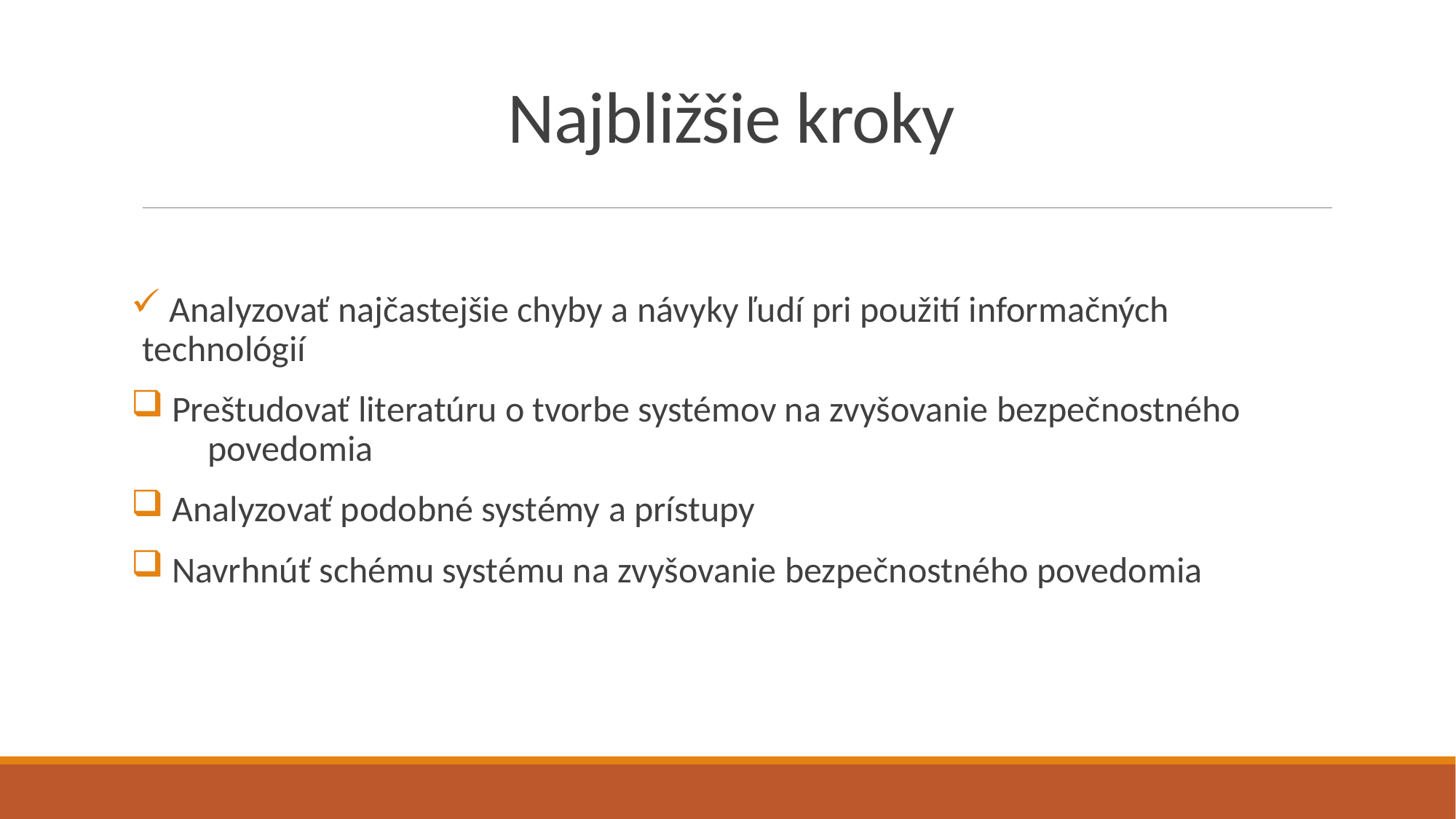

# Najbližšie kroky

 Analyzovať najčastejšie chyby a návyky ľudí pri použití informačných           technológií
 Preštudovať literatúru o tvorbe systémov na zvyšovanie bezpečnostného                    povedomia
 Analyzovať podobné systémy a prístupy
 Navrhnúť schému systému na zvyšovanie bezpečnostného povedomia